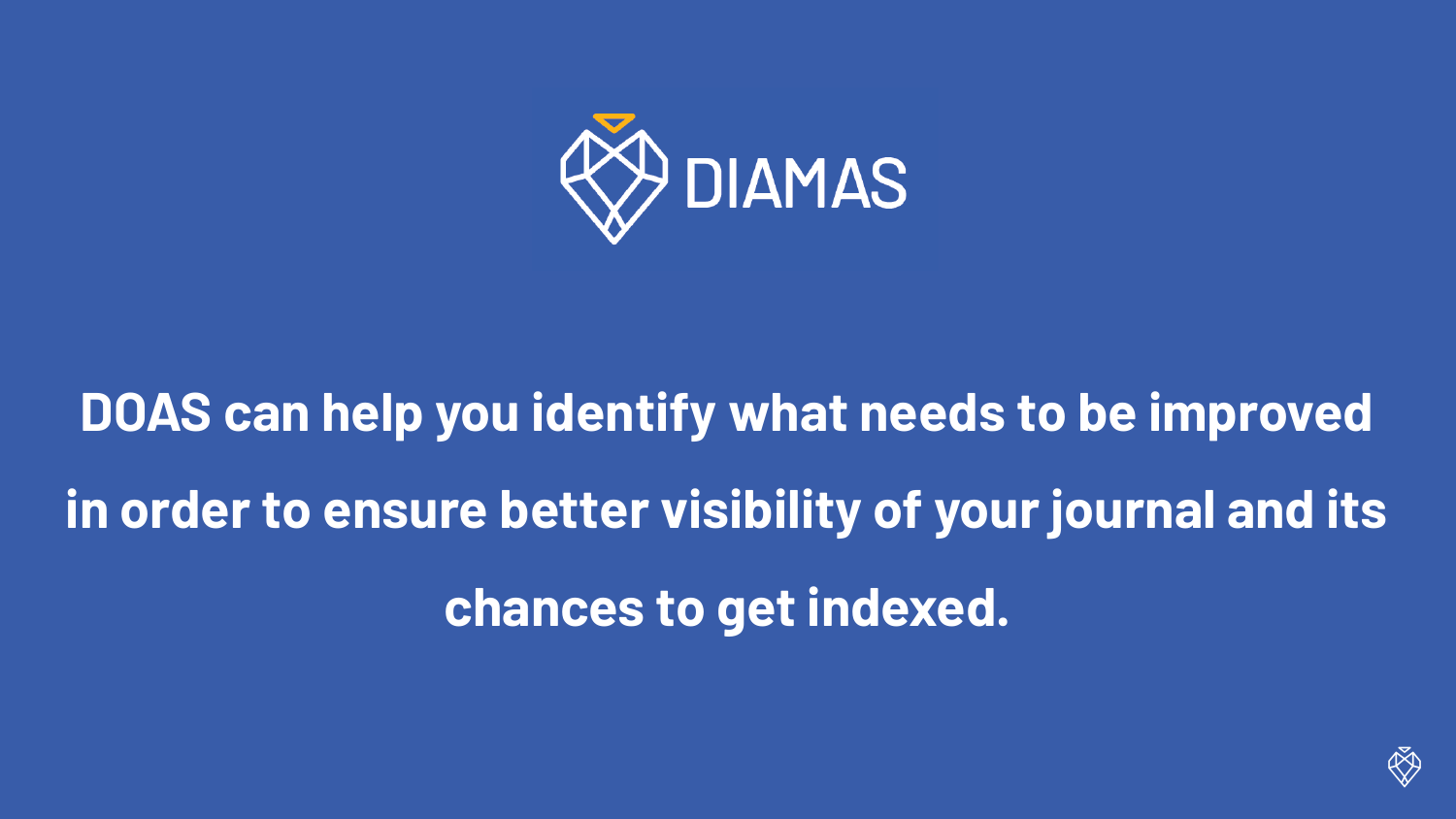

# DOAS can help you identify what needs to be improved in order to ensure better visibility of your journal and its chances to get indexed.